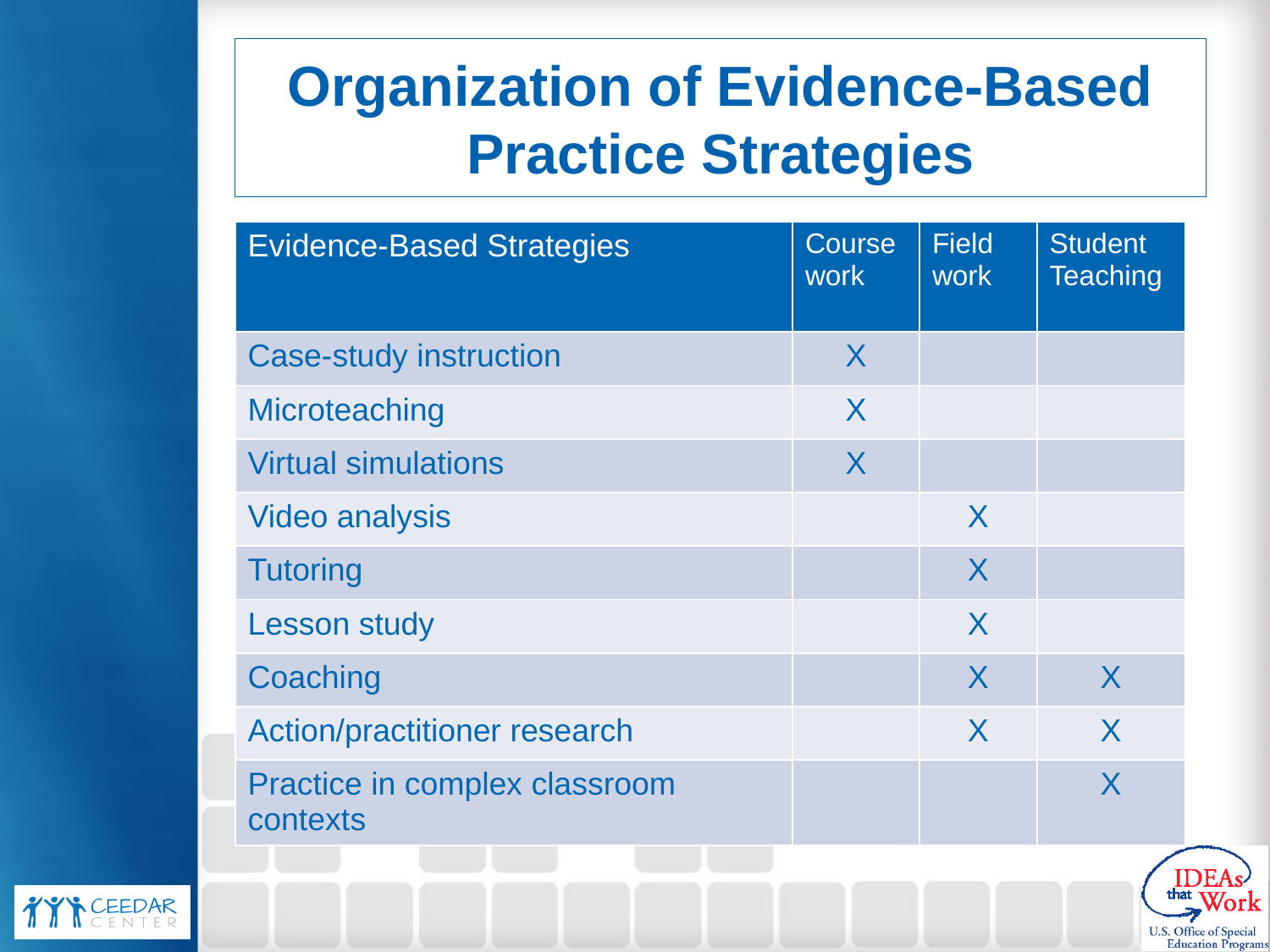

# Organization of Evidence-Based Practice Strategies
| Evidence-Based Strategies | Course work | Field work | Student Teaching |
| --- | --- | --- | --- |
| Case-study instruction | X |  |  |
| Microteaching | X |  |  |
| Virtual simulations | X |  |  |
| Video analysis |  | X |  |
| Tutoring |  | X |  |
| Lesson study |  | X |  |
| Coaching |  | X | X |
| Action/practitioner research |  | X | X |
| Practice in complex classroom contexts |  |  | X |